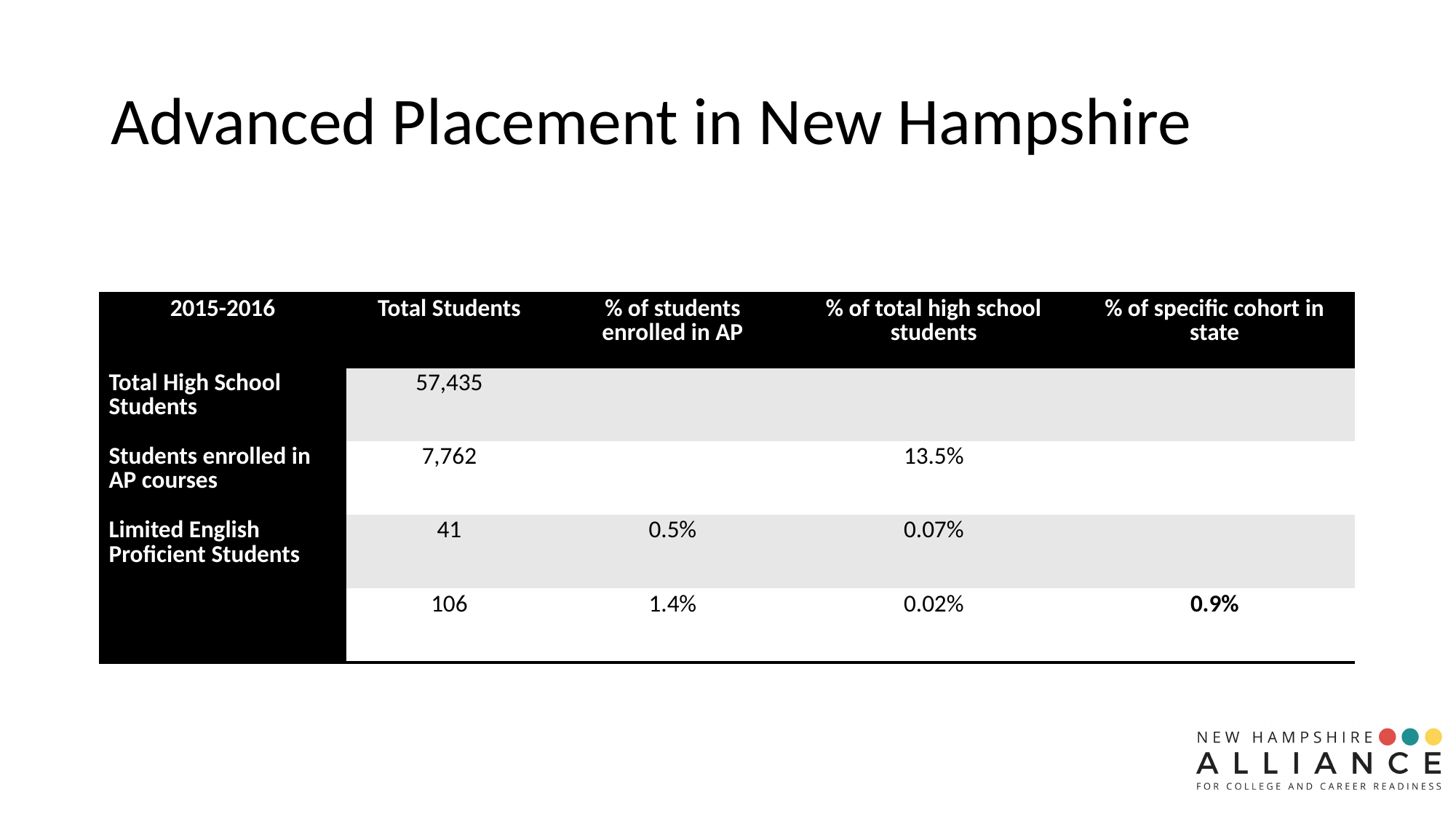

# Advanced Placement in New Hampshire
| 2015-2016 | Total Students | % of students enrolled in AP | % of total high school students | % of specific cohort in state |
| --- | --- | --- | --- | --- |
| Total High School Students | 57,435 |  |  |  |
| Students enrolled in AP courses | 7,762 |  | 13.5% |  |
| Limited English Proficient Students | 41 | 0.5% | 0.07% |  |
| Students with disabilities | 106 | 1.4% | 0.02% | 0.9% |